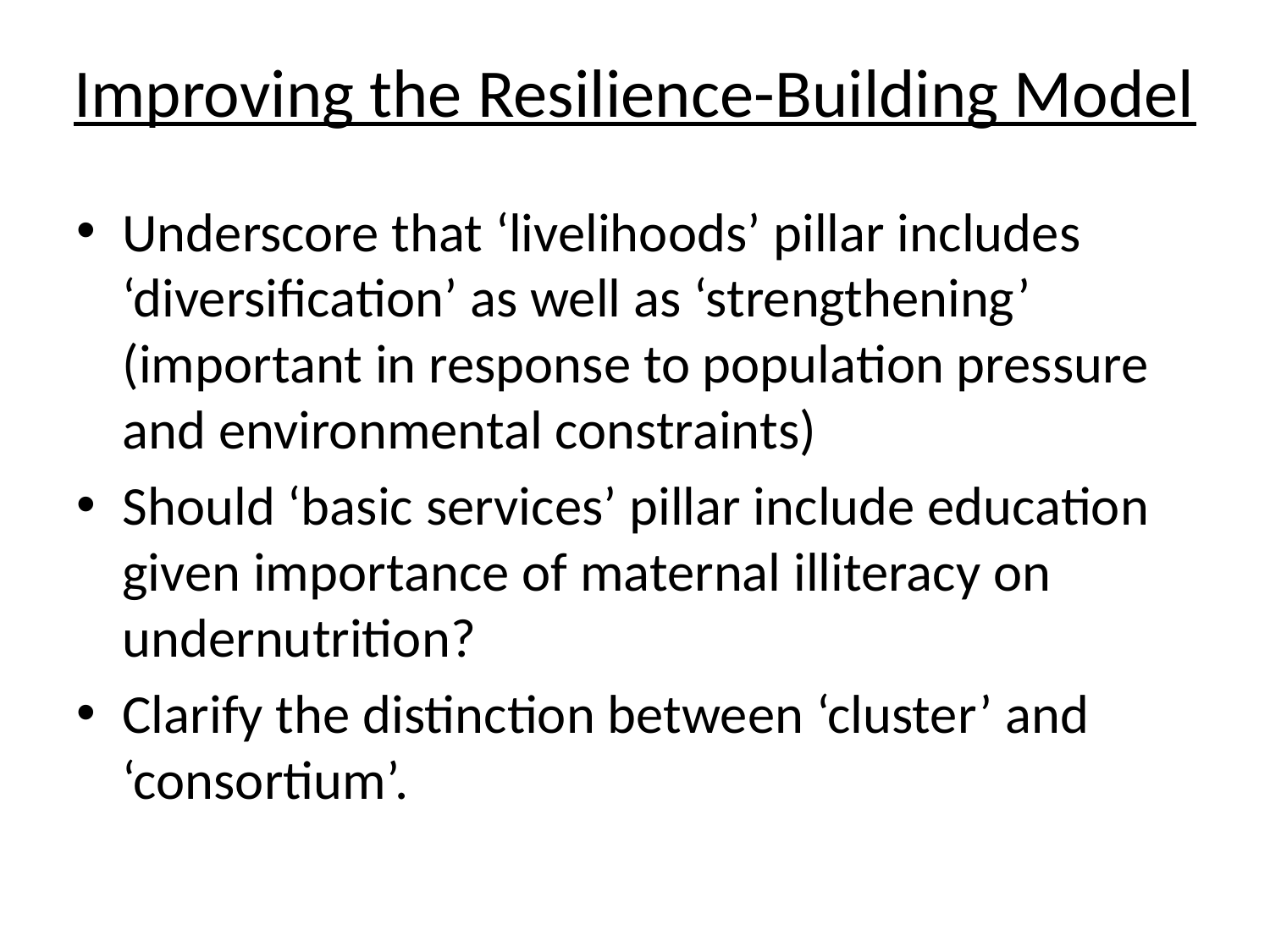

# Improving the Resilience-Building Model
Underscore that ‘livelihoods’ pillar includes ‘diversification’ as well as ‘strengthening’ (important in response to population pressure and environmental constraints)
Should ‘basic services’ pillar include education given importance of maternal illiteracy on undernutrition?
Clarify the distinction between ‘cluster’ and ‘consortium’.